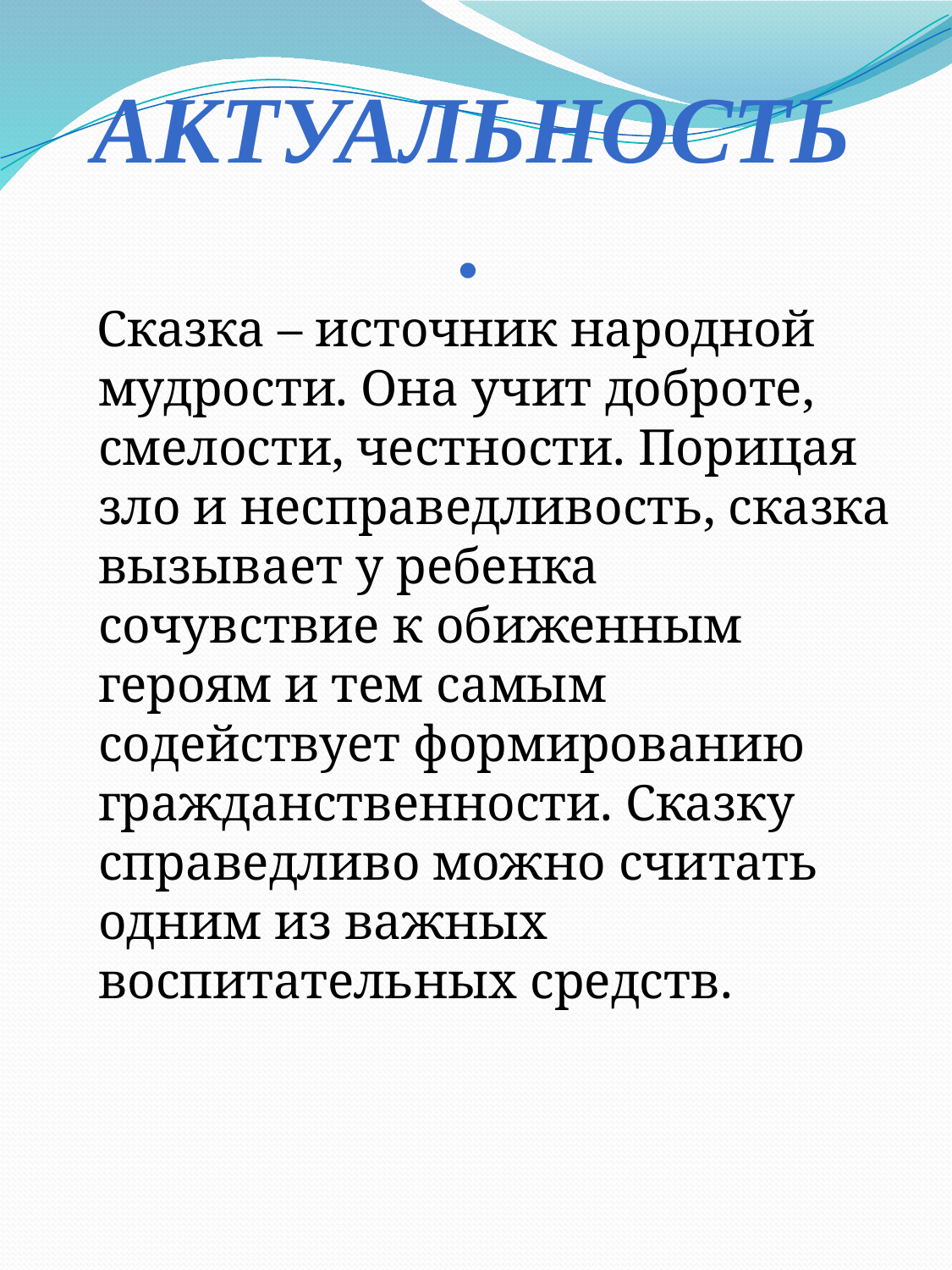

Актуальность.
   Сказка – источник народной мудрости. Она учит доброте, смелости, честности. Порицая зло и несправедливость, сказка вызывает у ребенка сочувствие к обиженным героям и тем самым содействует формированию гражданственности. Сказку справедливо можно считать одним из важных воспитательных средств.